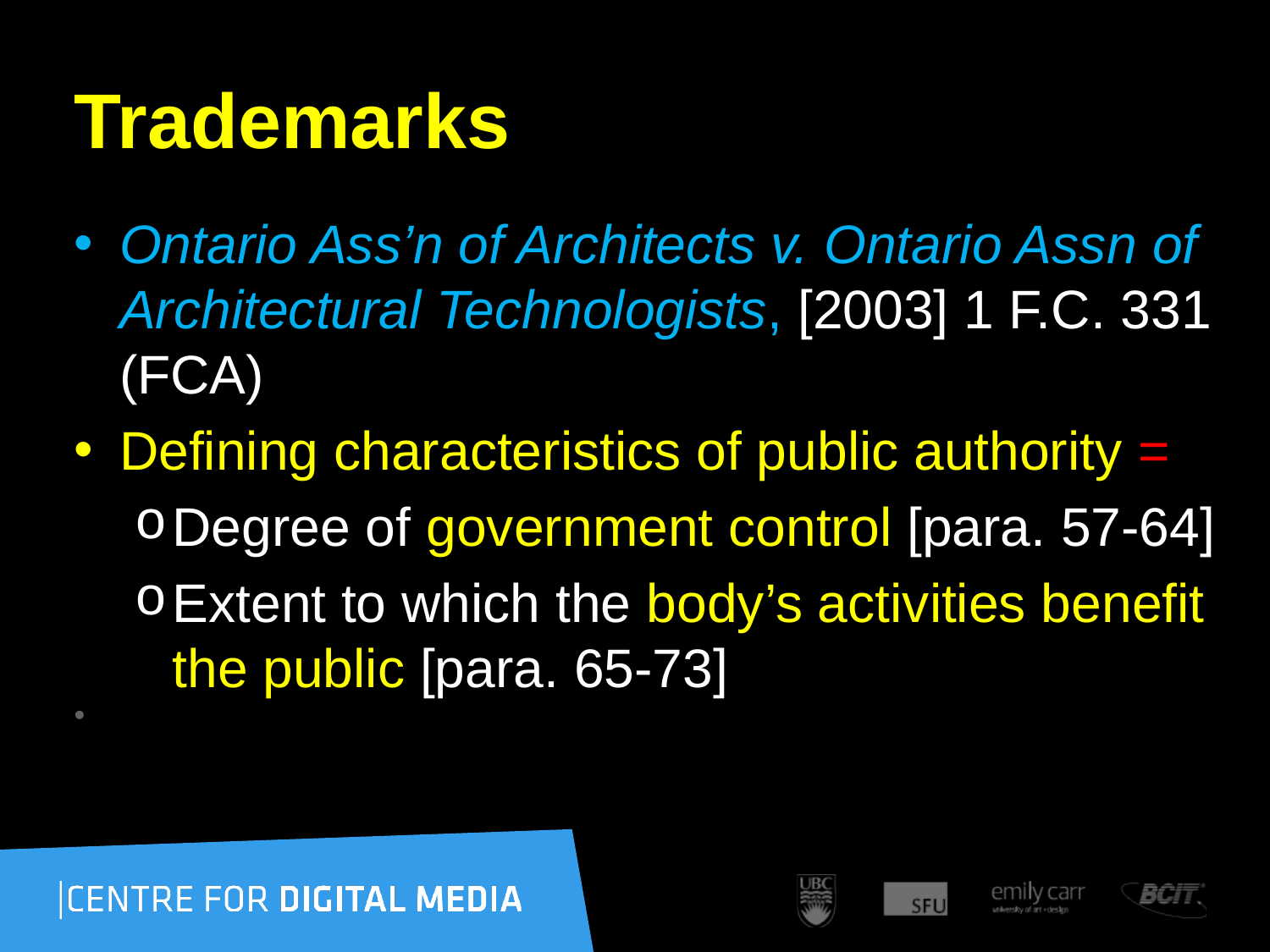

99
# Trademarks
Ontario Ass’n of Architects v. Ontario Assn of Architectural Technologists, [2003] 1 F.C. 331 (FCA)
Defining characteristics of public authority =
Degree of government control [para. 57-64]
Extent to which the body’s activities benefit the public [para. 65-73]